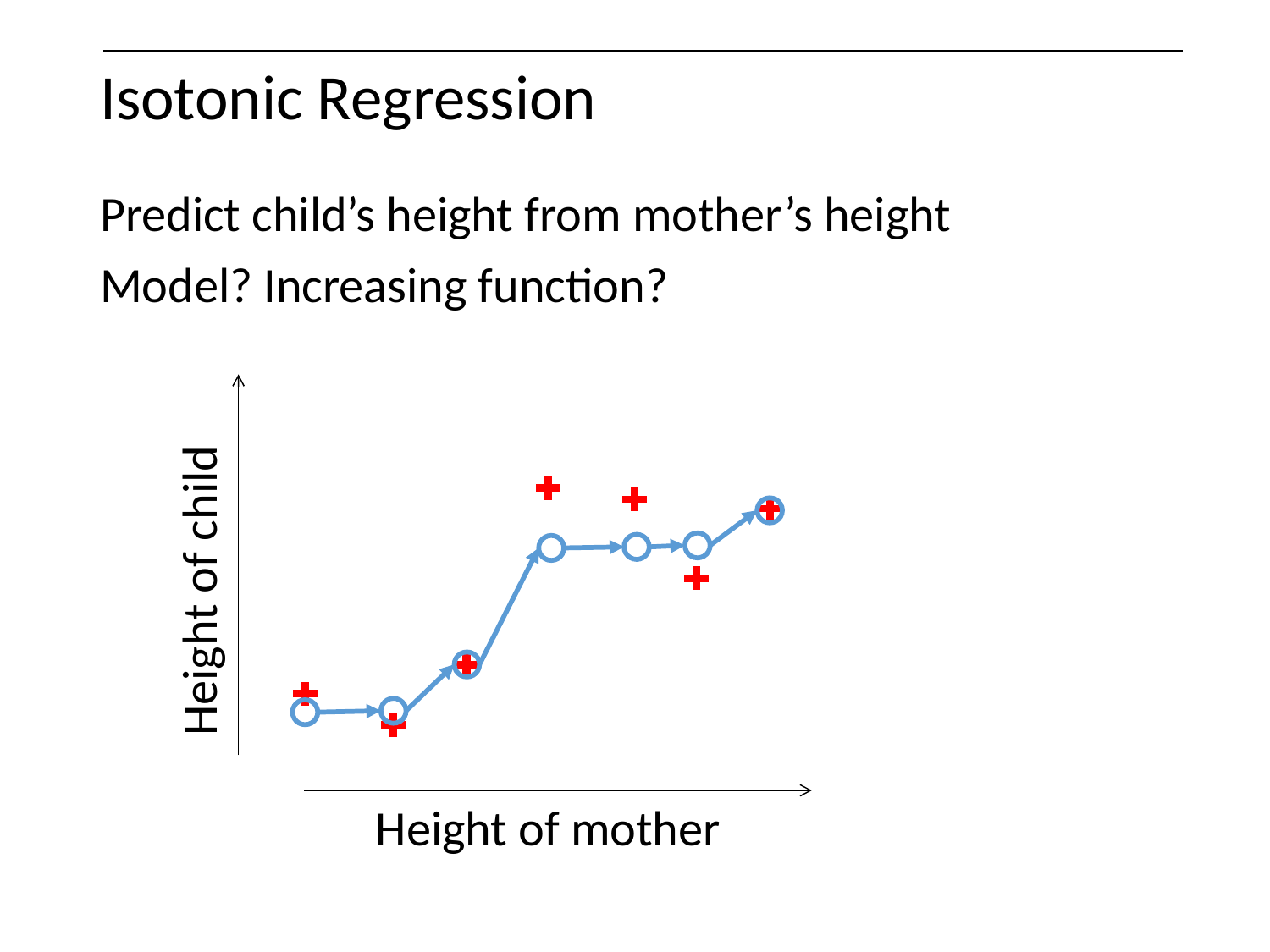

# Isotonic Regression
Predict child’s height from mother’s height
Model? Increasing function?

Height of child

Height of mother